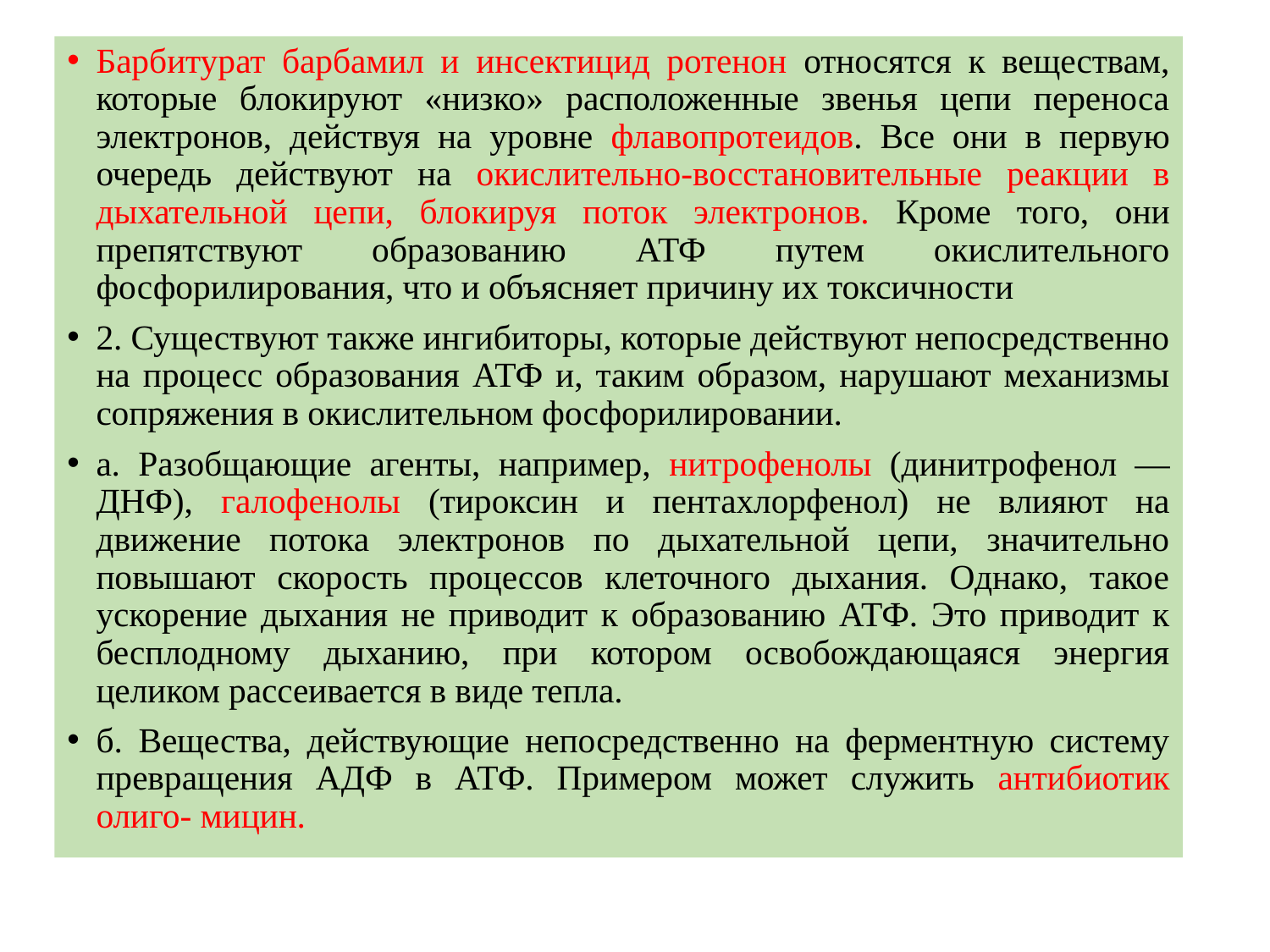

Барбитурат барбамил и инсектицид ротенон относятся к веществам, которые блокируют «низко» расположенные звенья цепи переноса электронов, действуя на уровне флавопротеидов. Все они в первую очередь действуют на окислительно-восстановительные реакции в дыхательной цепи, блокируя поток электронов. Кроме того, они препятствуют образованию АТФ путем окислительного фосфорилирования, что и объясняет причину их токсичности
2. Существуют также ингибиторы, которые действуют непосредственно на процесс образования АТФ и, таким образом, нарушают механизмы сопряжения в окислительном фосфорилировании.
а. Разобщающие агенты, например, нитрофенолы (динитрофенол — ДНФ), галофенолы (тироксин и пентахлорфенол) не влияют на движение потока электронов по дыхательной цепи, значительно повышают скорость процессов клеточного дыхания. Однако, такое ускорение дыхания не приводит к образованию АТФ. Это приводит к бесплодному дыханию, при котором освобождающаяся энергия целиком рассеивается в виде тепла.
б. Вещества, действующие непосредственно на ферментную систему превращения АДФ в АТФ. Примером может служить антибиотик олиго- мицин.

#